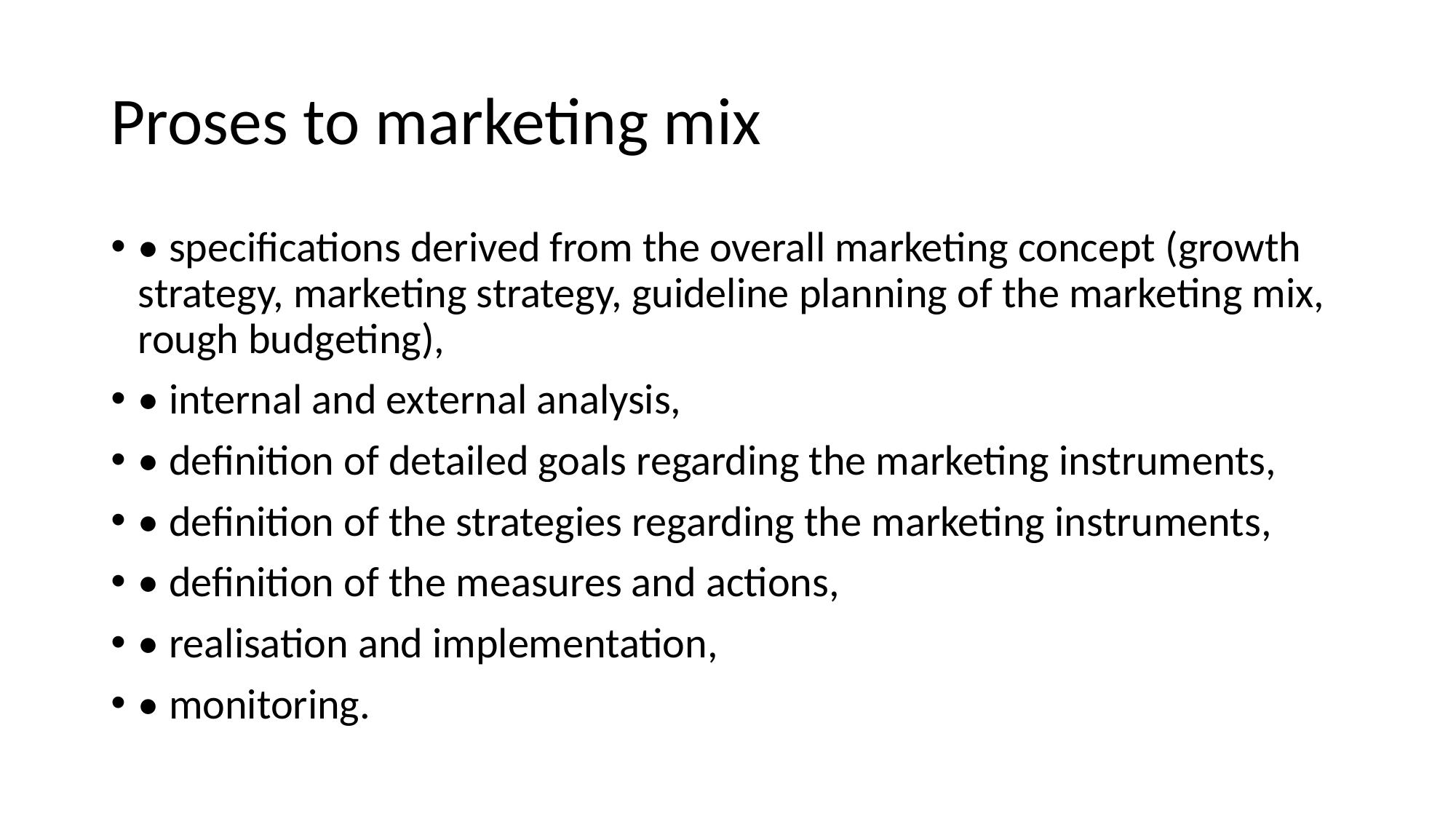

# Proses to marketing mix
• specifications derived from the overall marketing concept (growth strategy, marketing strategy, guideline planning of the marketing mix, rough budgeting),
• internal and external analysis,
• definition of detailed goals regarding the marketing instruments,
• definition of the strategies regarding the marketing instruments,
• definition of the measures and actions,
• realisation and implementation,
• monitoring.